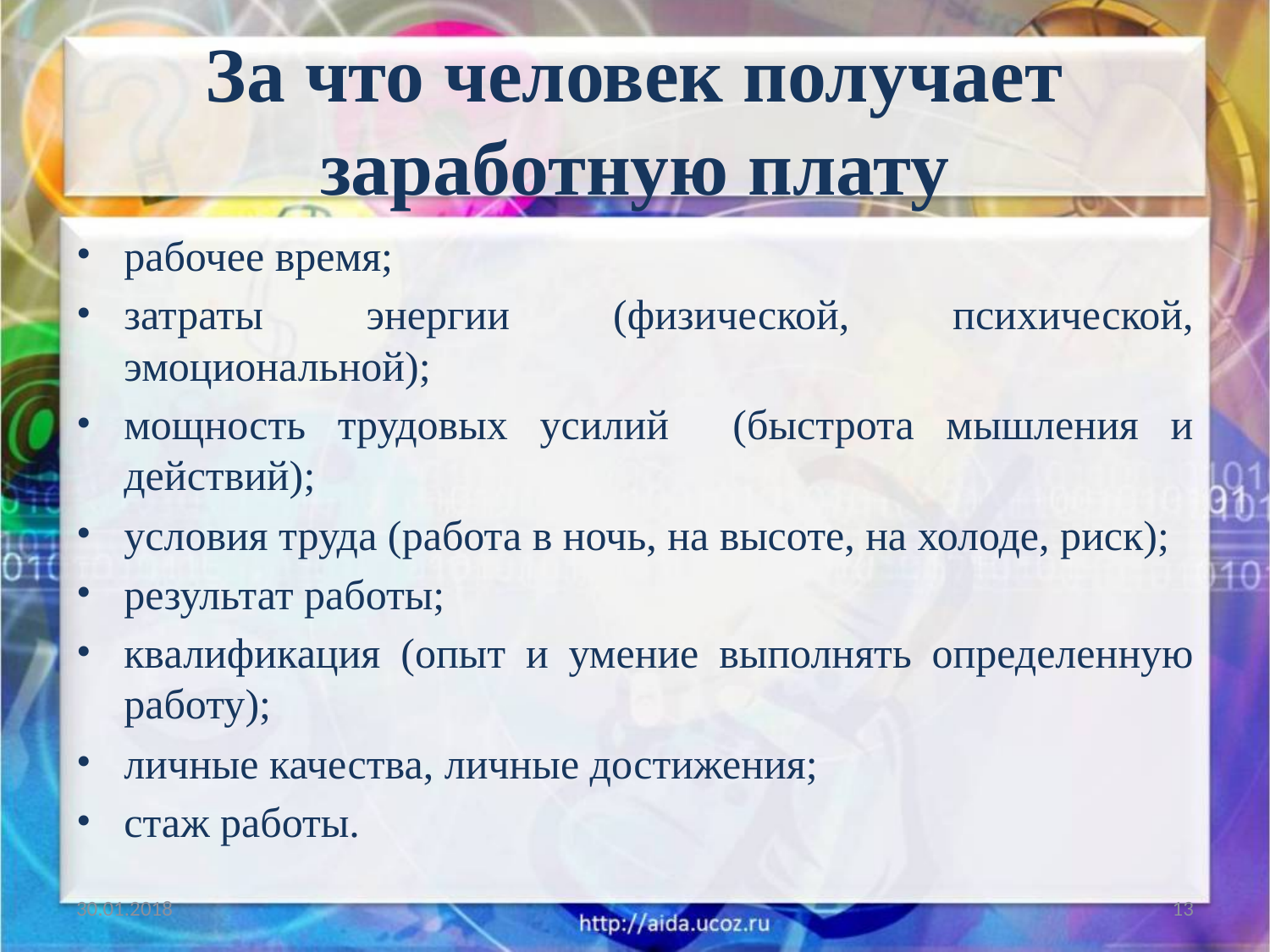

# За что человек получает заработную плату
рабочее время;
затраты энергии (физической, психической, эмоциональной);
мощность трудовых усилий  (быстрота мышления и действий);
условия труда (работа в ночь, на высоте, на холоде, риск);
результат работы;
квалификация (опыт и умение выполнять определенную работу);
личные качества, личные достижения;
стаж работы.

30.01.2018
13